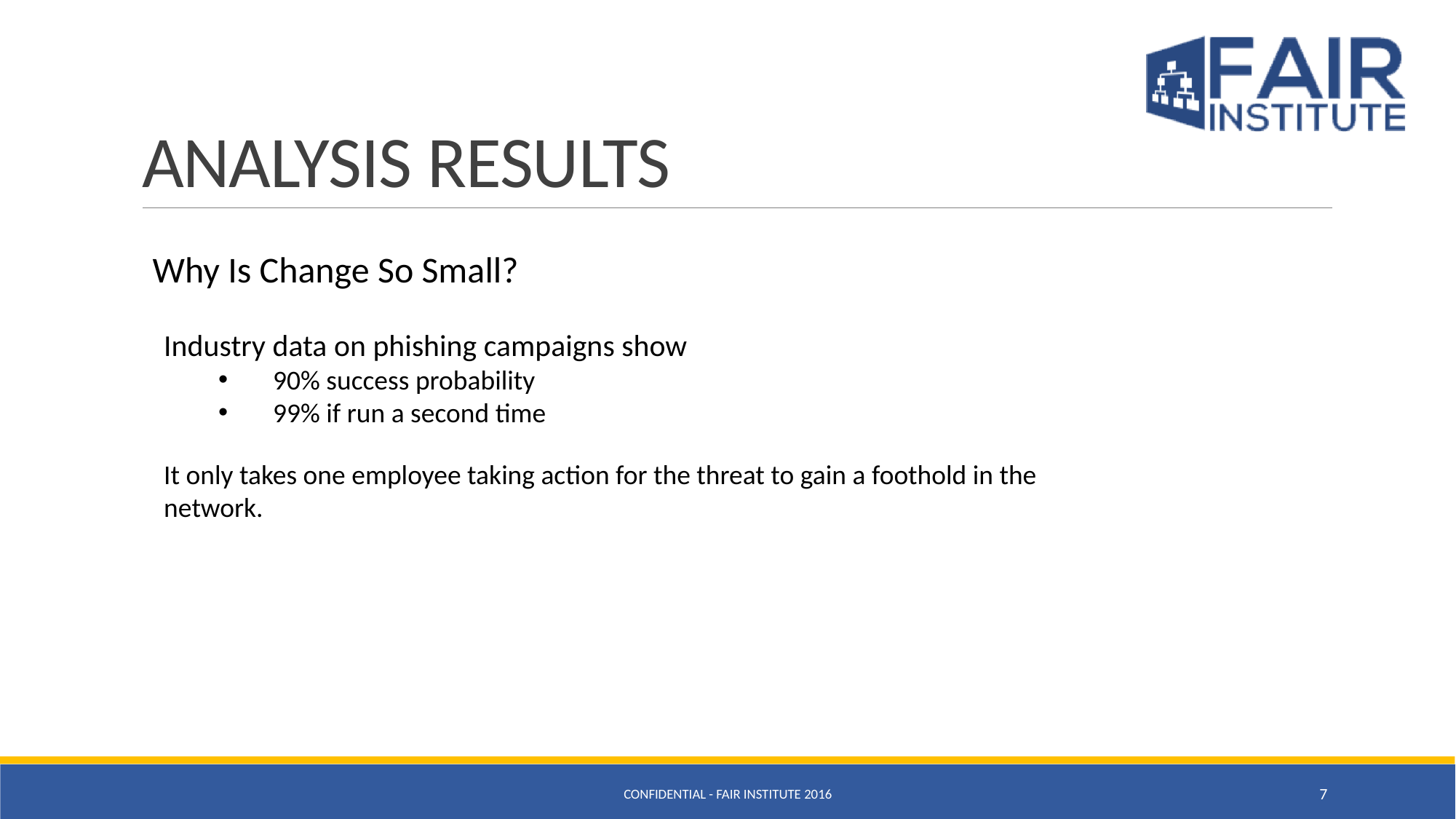

# ANALYSIS RESULTS
Why Is Change So Small?
Industry data on phishing campaigns show
90% success probability
99% if run a second time

It only takes one employee taking action for the threat to gain a foothold in the
network.

CONFIDENTIAL - FAIR INSTITUTE 2016
7